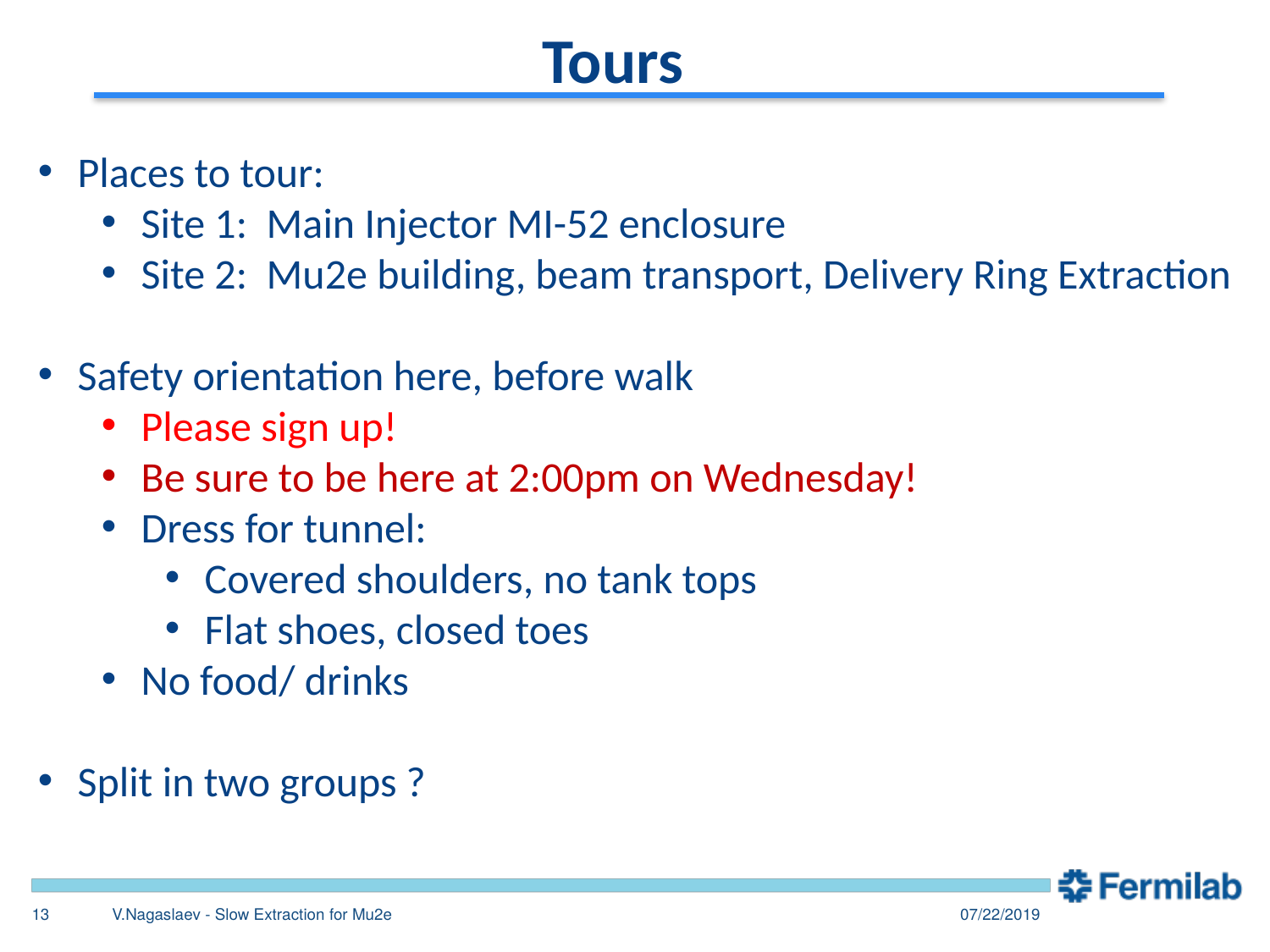

Tours
Places to tour:
Site 1:  Main Injector MI-52 enclosure
Site 2:  Mu2e building, beam transport, Delivery Ring Extraction

Safety orientation here, before walk
Please sign up!
Be sure to be here at 2:00pm on Wednesday!
Dress for tunnel:
Covered shoulders, no tank tops
Flat shoes, closed toes
No food/ drinks

Split in two groups ?

13
V.Nagaslaev - Slow Extraction for Mu2e
07/22/2019